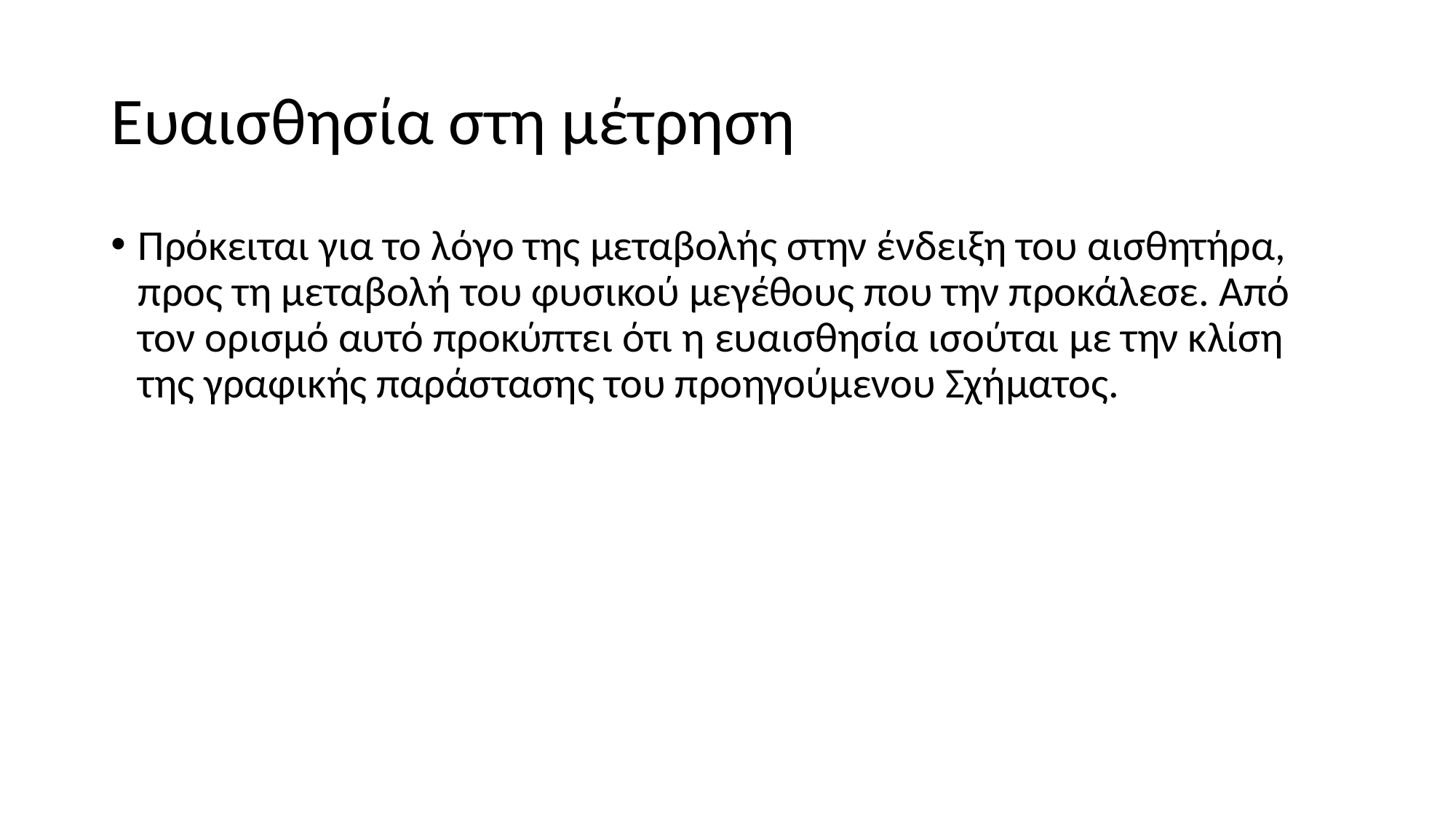

# Ευαισθησία στη μέτρηση
Πρόκειται για το λόγο της μεταβολής στην ένδειξη του αισθητήρα, προς τη μεταβολή του φυσικού μεγέθους που την προκάλεσε. Από τον ορισμό αυτό προκύπτει ότι η ευαισθησία ισούται με την κλίση της γραφικής παράστασης του προηγούμενου Σχήματος.